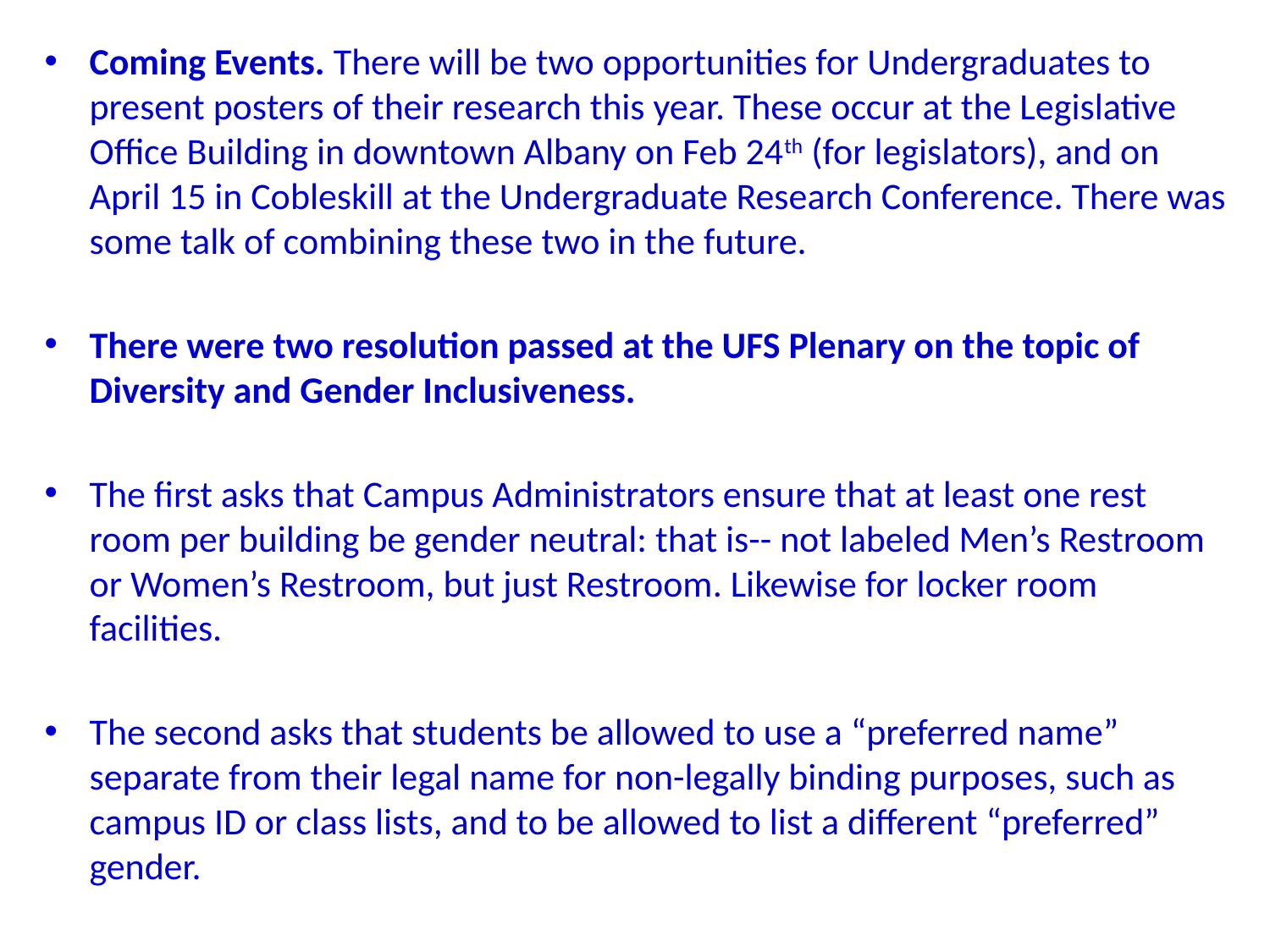

Coming Events. There will be two opportunities for Undergraduates to present posters of their research this year. These occur at the Legislative Office Building in downtown Albany on Feb 24th (for legislators), and on April 15 in Cobleskill at the Undergraduate Research Conference. There was some talk of combining these two in the future.

There were two resolution passed at the UFS Plenary on the topic of Diversity and Gender Inclusiveness.

The first asks that Campus Administrators ensure that at least one rest room per building be gender neutral: that is-- not labeled Men’s Restroom or Women’s Restroom, but just Restroom. Likewise for locker room facilities.

The second asks that students be allowed to use a “preferred name” separate from their legal name for non-legally binding purposes, such as campus ID or class lists, and to be allowed to list a different “preferred” gender.